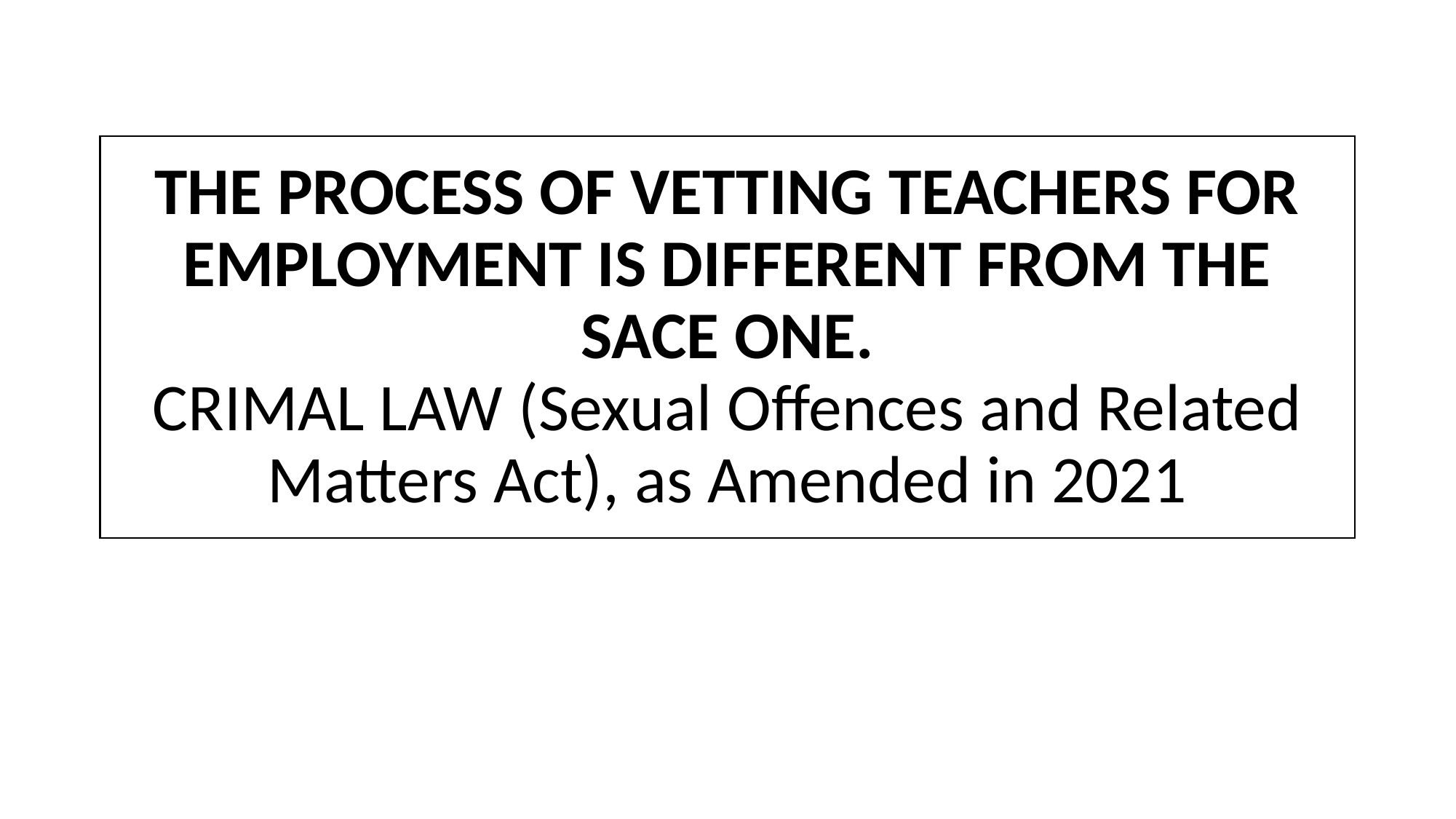

# THE PROCESS OF VETTING TEACHERS FOR EMPLOYMENT IS DIFFERENT FROM THE SACE ONE. CRIMAL LAW (Sexual Offences and Related Matters Act), as Amended in 2021